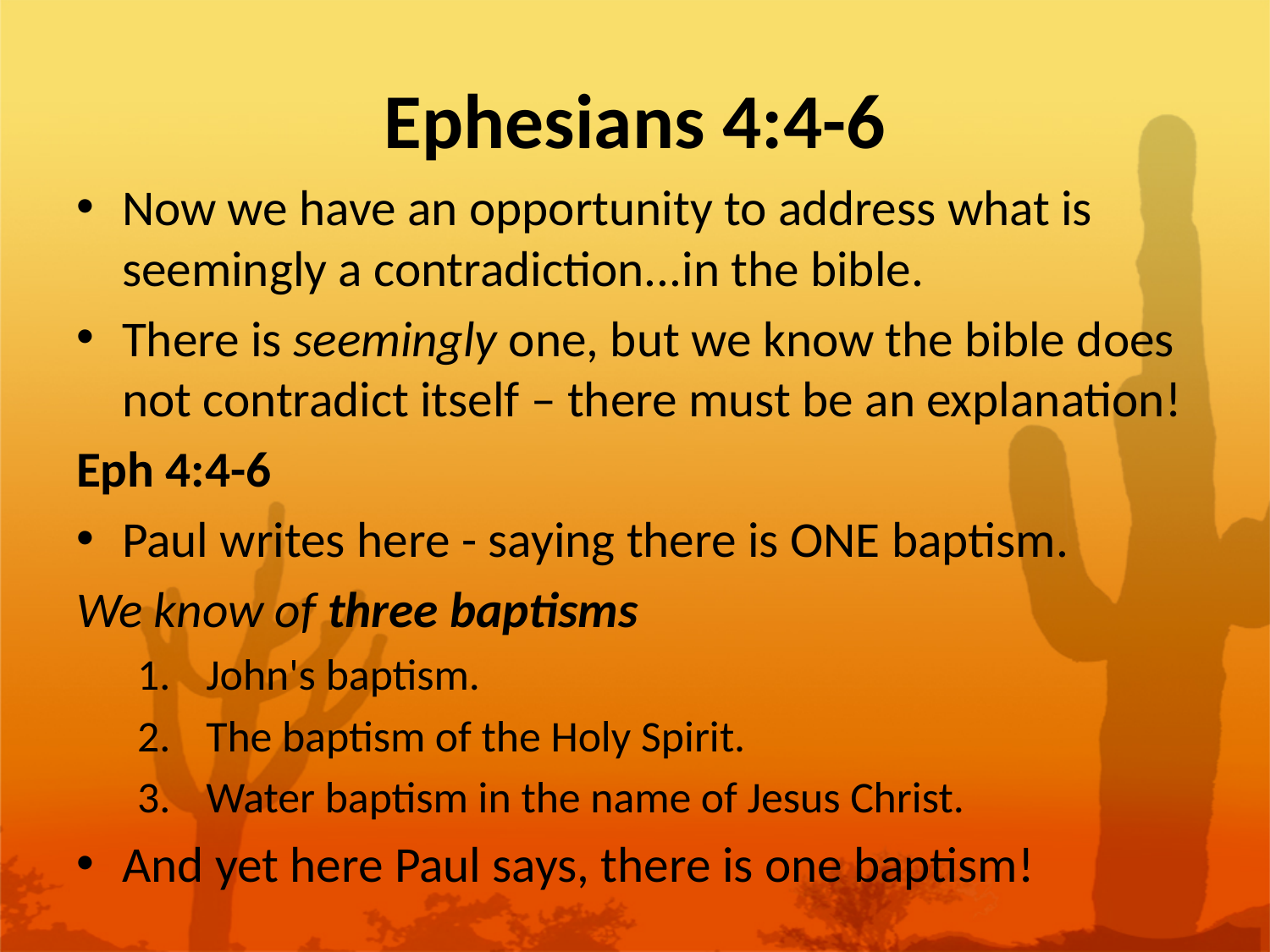

# Ephesians 4:4-6
Now we have an opportunity to address what is seemingly a contradiction...in the bible.
There is seemingly one, but we know the bible does not contradict itself – there must be an explanation!
Eph 4:4-6
Paul writes here - saying there is ONE baptism.
We know of three baptisms
John's baptism.
The baptism of the Holy Spirit.
Water baptism in the name of Jesus Christ.
And yet here Paul says, there is one baptism!